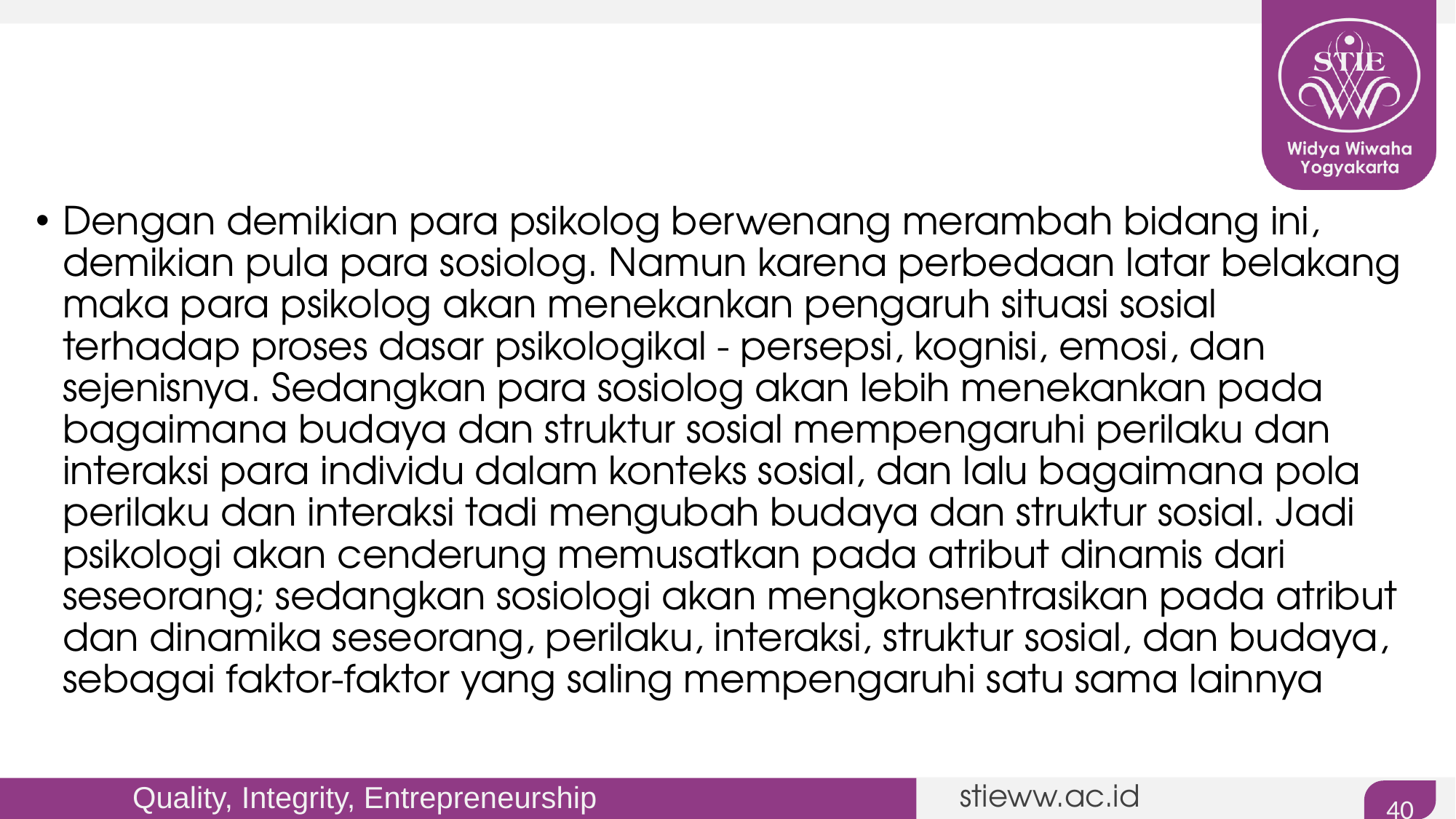

#
Dengan demikian para psikolog berwenang merambah bidang ini, demikian pula para sosiolog. Namun karena perbedaan latar belakang maka para psikolog akan menekankan pengaruh situasi sosial terhadap proses dasar psikologikal - persepsi, kognisi, emosi, dan sejenisnya. Sedangkan para sosiolog akan lebih menekankan pada bagaimana budaya dan struktur sosial mempengaruhi perilaku dan interaksi para individu dalam konteks sosial, dan lalu bagaimana pola perilaku dan interaksi tadi mengubah budaya dan struktur sosial. Jadi psikologi akan cenderung memusatkan pada atribut dinamis dari seseorang; sedangkan sosiologi akan mengkonsentrasikan pada atribut dan dinamika seseorang, perilaku, interaksi, struktur sosial, dan budaya, sebagai faktor-faktor yang saling mempengaruhi satu sama lainnya